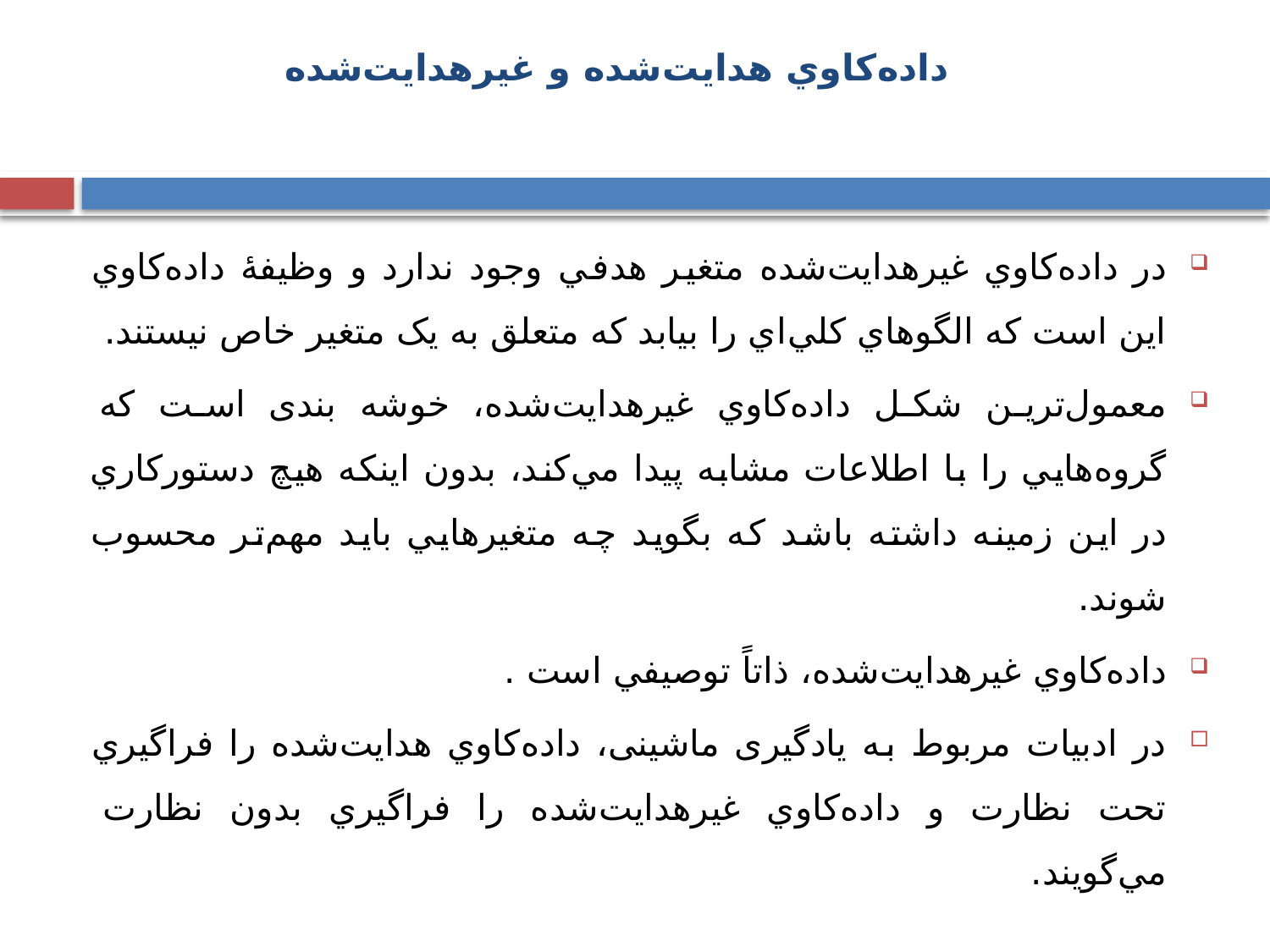

# داده‌کاوي هدايت‌شده و غيرهدايت‌شده
در داده‌کاوي غيرهدايت‌شده متغير هدفي وجود ندارد و وظيفۀ داده‌کاوي اين است که الگوهاي کلي‌اي را بيابد که متعلق به يک متغير خاص نيستند.
معمول‌ترين شکل داده‌کاوي غيرهدايت‌شده، خوشه‌ بندی است که گروه‌هايي را با اطلاعات مشابه پيدا مي‌کند، بدون اینکه هيچ دستورکاري در اين زمينه داشته باشد که بگوید چه متغيرهايي بايد مهم‌تر محسوب شوند.
داده‌کاوي غيرهدايت‌شده، ذاتاً توصيفي‌ است .
در ادبیات مربوط به یادگیری ماشینی، داده‌کاوي هدايت‌شده را فراگيري تحت نظارت و داده‌کاوي غيرهدايت‌شده را فراگيري بدون نظارت مي‌گويند.